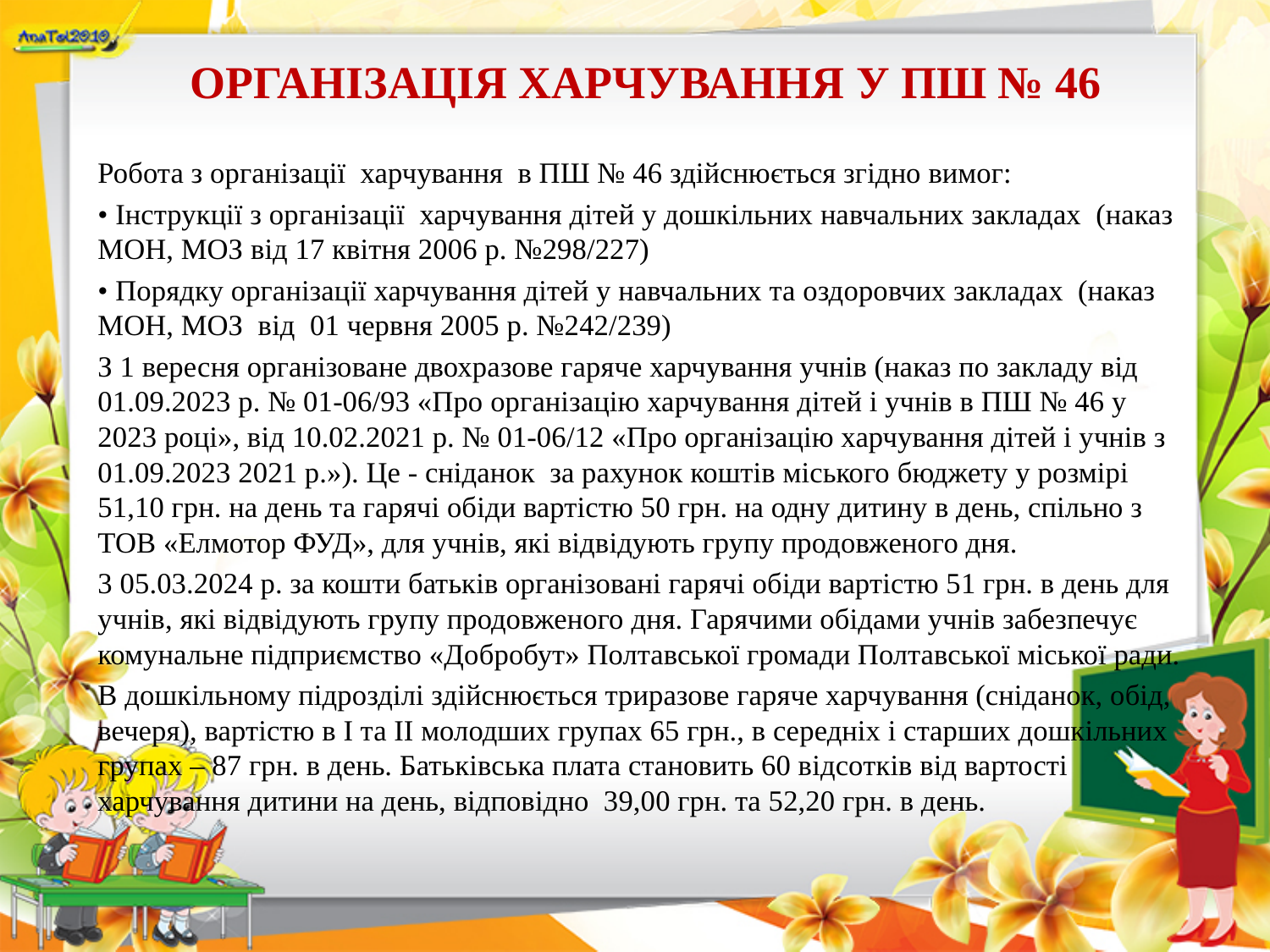

ОРГАНІЗАЦІЯ ХАРЧУВАННЯ У ПШ № 46

Робота з організації  харчування  в ПШ № 46 здійснюється згідно вимог:
• Інструкції з організації  харчування дітей у дошкільних навчальних закладах  (наказ  МОН, МОЗ від 17 квітня 2006 р. №298/227)
• Порядку організації харчування дітей у навчальних та оздоровчих закладах  (наказ МОН, МОЗ  від  01 червня 2005 р. №242/239)
З 1 вересня організоване двохразове гаряче харчування учнів (наказ по закладу від 01.09.2023 р. № 01-06/93 «Про організацію харчування дітей і учнів в ПШ № 46 у 2023 році», від 10.02.2021 р. № 01-06/12 «Про організацію харчування дітей і учнів з 01.09.2023 2021 р.»). Це - сніданок  за рахунок коштів міського бюджету у розмірі 51,10 грн. на день та гарячі обіди вартістю 50 грн. на одну дитину в день, спільно з ТОВ «Елмотор ФУД», для учнів, які відвідують групу продовженого дня.
3 05.03.2024 р. за кошти батьків організовані гарячі обіди вартістю 51 грн. в день для учнів, які відвідують групу продовженого дня. Гарячими обідами учнів забезпечує комунальне підприємство «Добробут» Полтавської громади Полтавської міської ради.
В дошкільному підрозділі здійснюється триразове гаряче харчування (сніданок, обід, вечеря), вартістю в І та ІІ молодших групах 65 грн., в середніх і старших дошкільних групах – 87 грн. в день. Батьківська плата становить 60 відсотків від вартості харчування дитини на день, відповідно  39,00 грн. та 52,20 грн. в день.